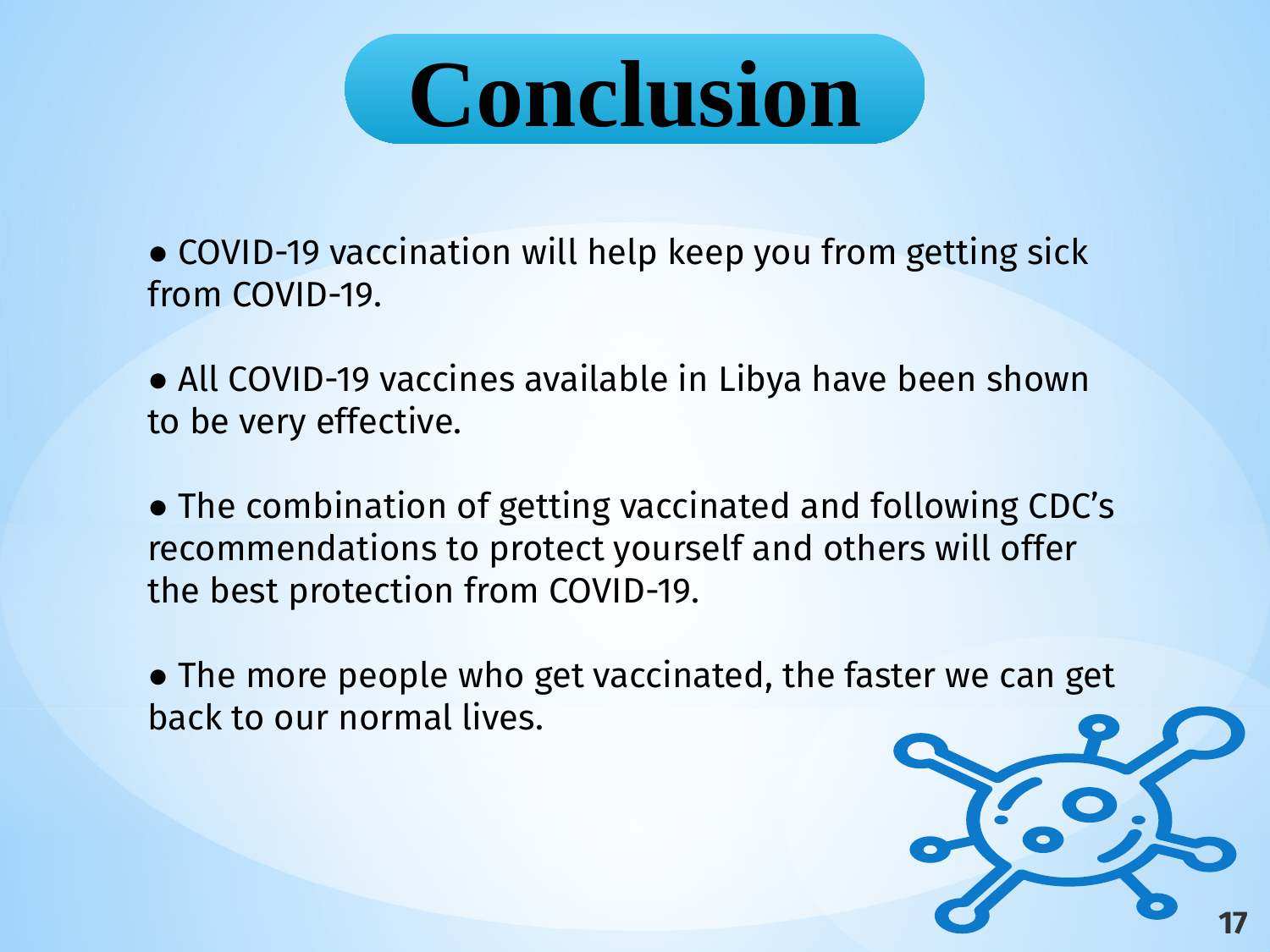

Conclusion
● COVID-19 vaccination will help keep you from getting sick from COVID-19.

● All COVID-19 vaccines available in Libya have been shown to be very effective.

● The combination of getting vaccinated and following CDC’s recommendations to protect yourself and others will offer the best protection from COVID-19.

● The more people who get vaccinated, the faster we can get back to our normal lives.

17